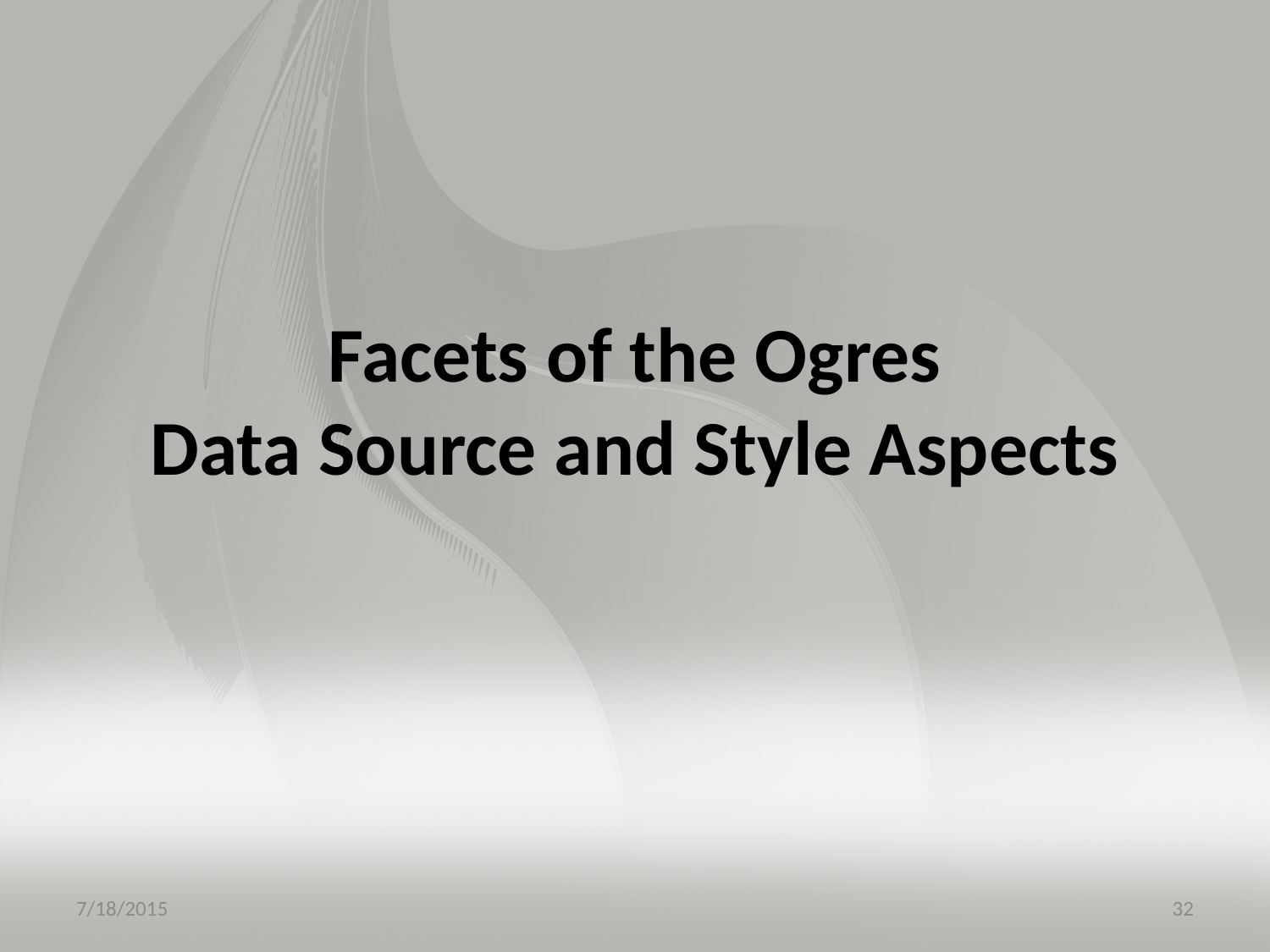

# Facets of the Ogres Data Source and Style Aspects
7/18/2015
32